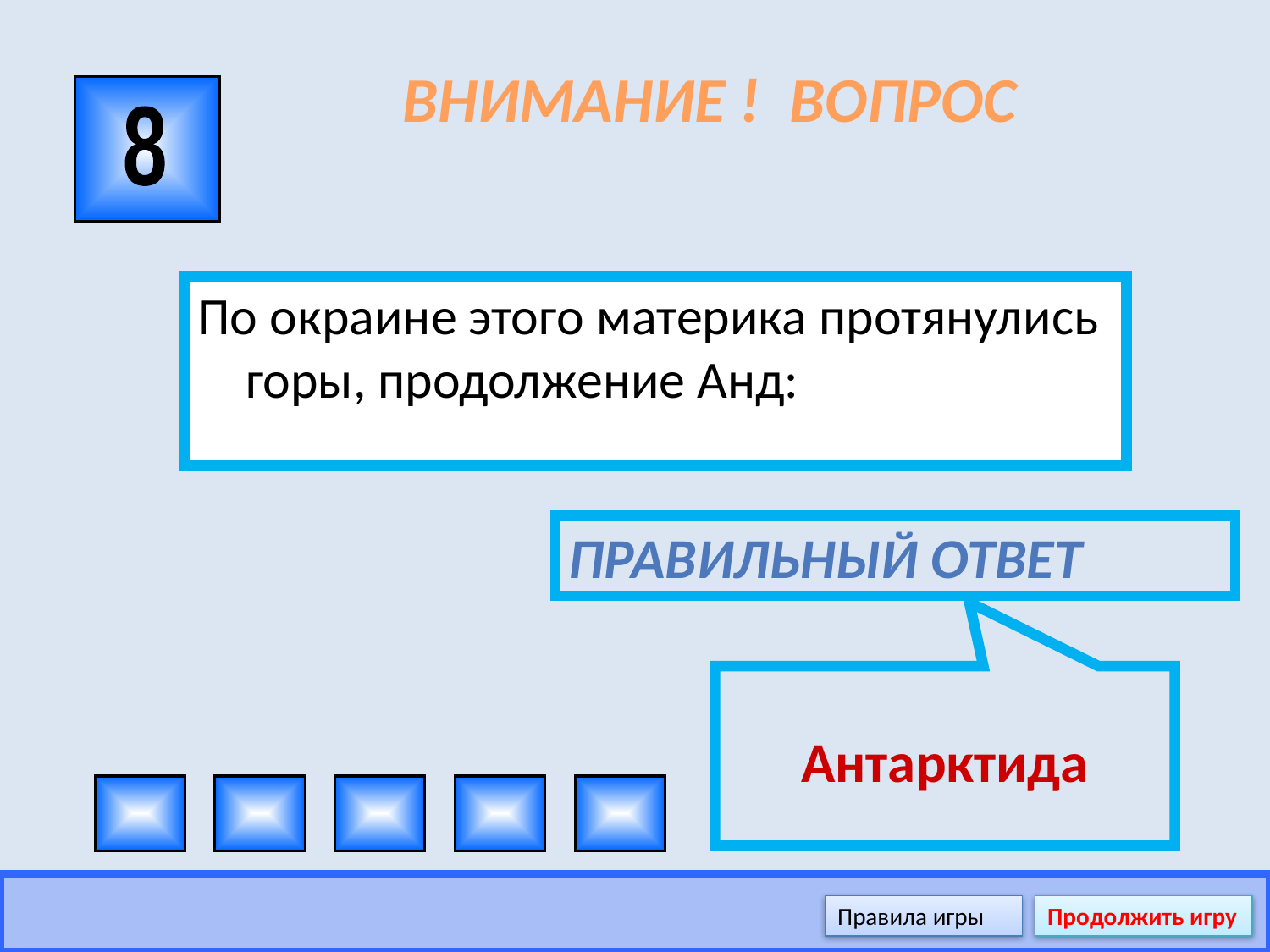

# ВНИМАНИЕ !  ВОПРОС

8
По окраине этого материка протянулись горы, продолжение Анд:

Правильный ответ
Антарктида

Правила игры
Продолжить игру